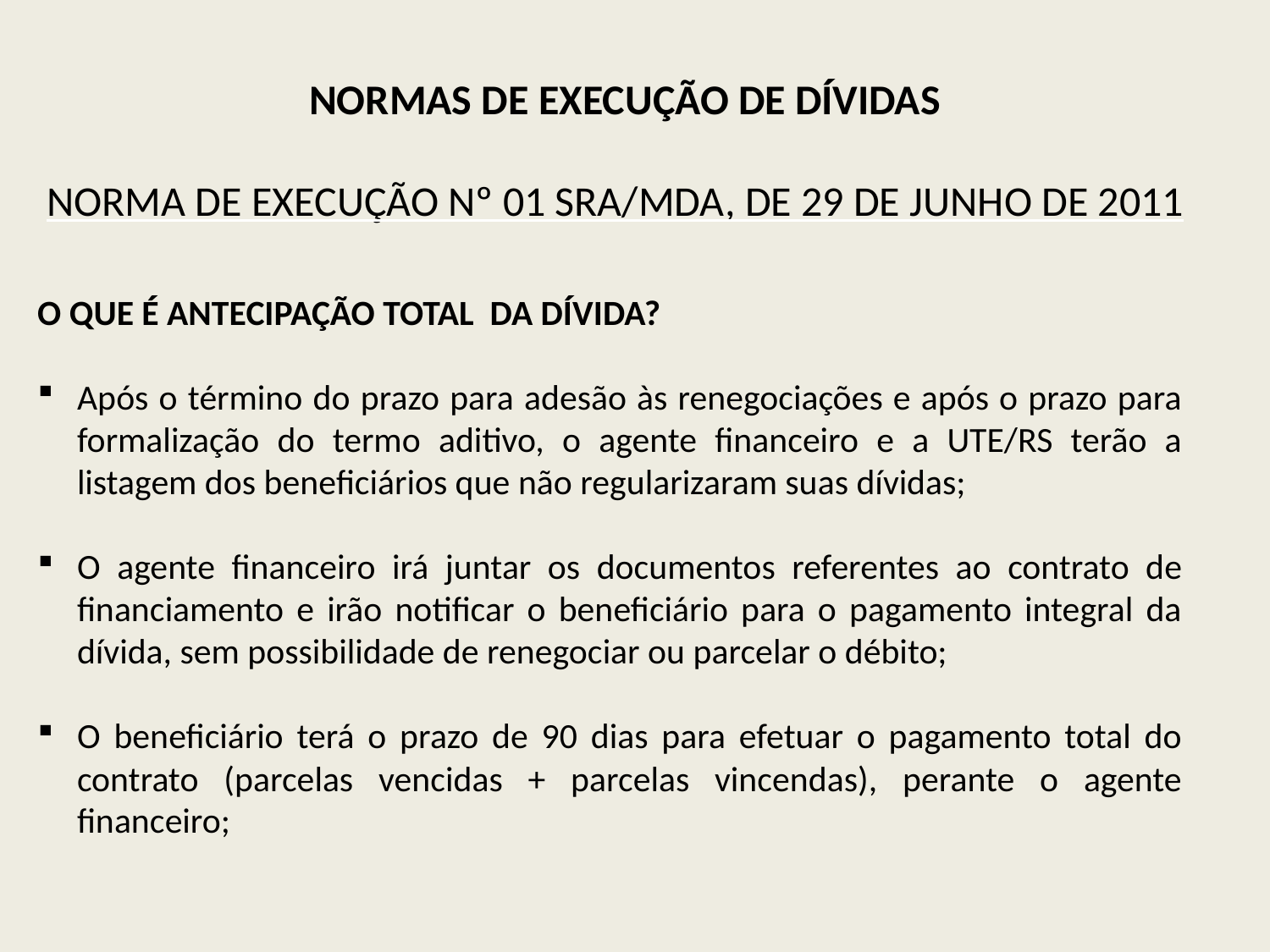

NORMAS DE EXECUÇÃO DE DÍVIDAS

 NORMA DE EXECUÇÃO Nº 01 SRA/MDA, DE 29 DE JUNHO DE 2011

O QUE É ANTECIPAÇÃO TOTAL  DA DÍVIDA?

Após o término do prazo para adesão às renegociações e após o prazo para formalização do termo aditivo, o agente financeiro e a UTE/RS terão a listagem dos beneficiários que não regularizaram suas dívidas;

O agente financeiro irá juntar os documentos referentes ao contrato de financiamento e irão notificar o beneficiário para o pagamento integral da dívida, sem possibilidade de renegociar ou parcelar o débito;

O beneficiário terá o prazo de 90 dias para efetuar o pagamento total do contrato (parcelas vencidas + parcelas vincendas), perante o agente financeiro;